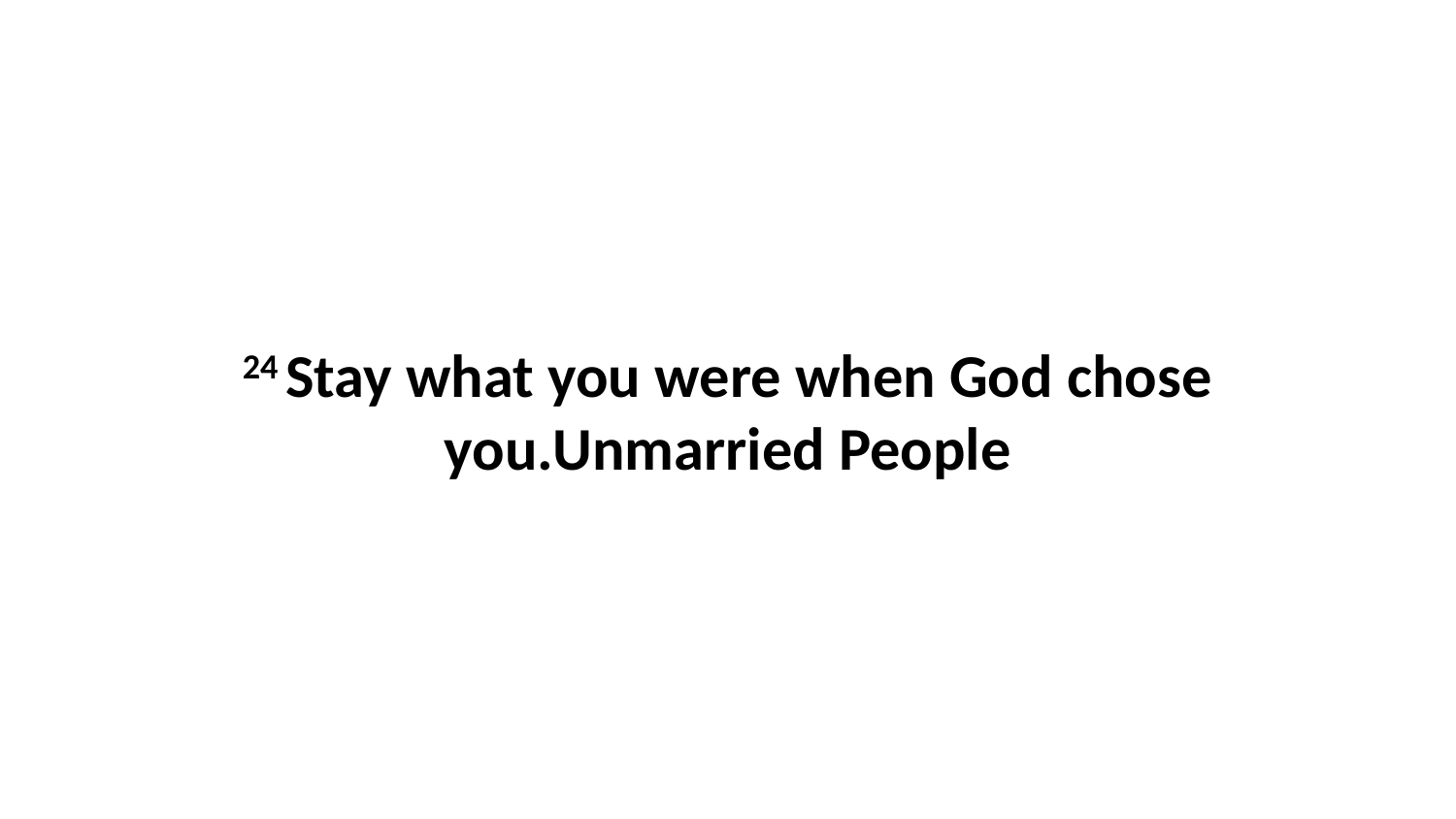

24 Stay what you were when God chose you.Unmarried People